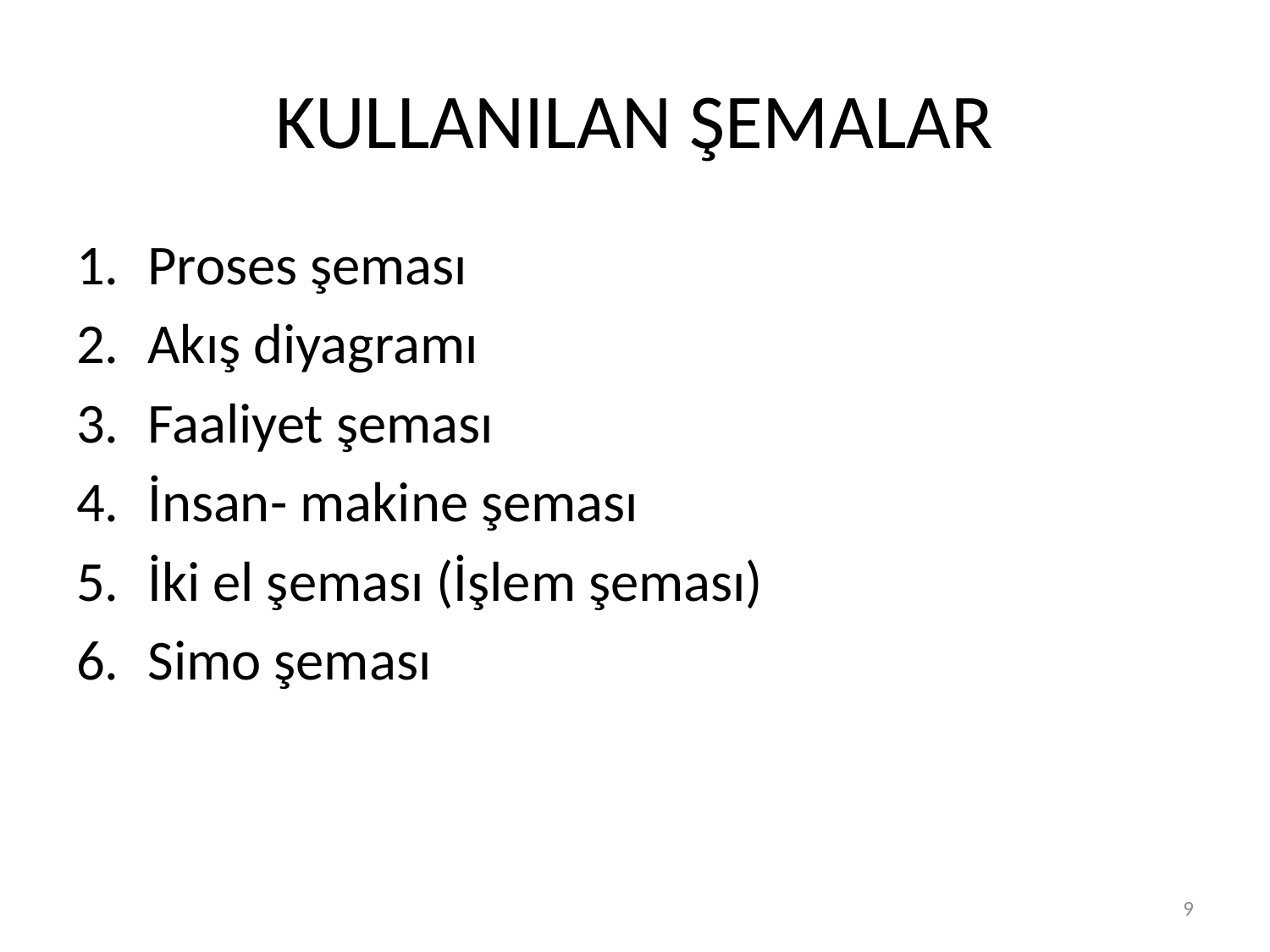

# KULLANILAN ŞEMALAR
Proses şeması
Akış diyagramı
Faaliyet şeması
İnsan- makine şeması
İki el şeması (İşlem şeması)
Simo şeması
9